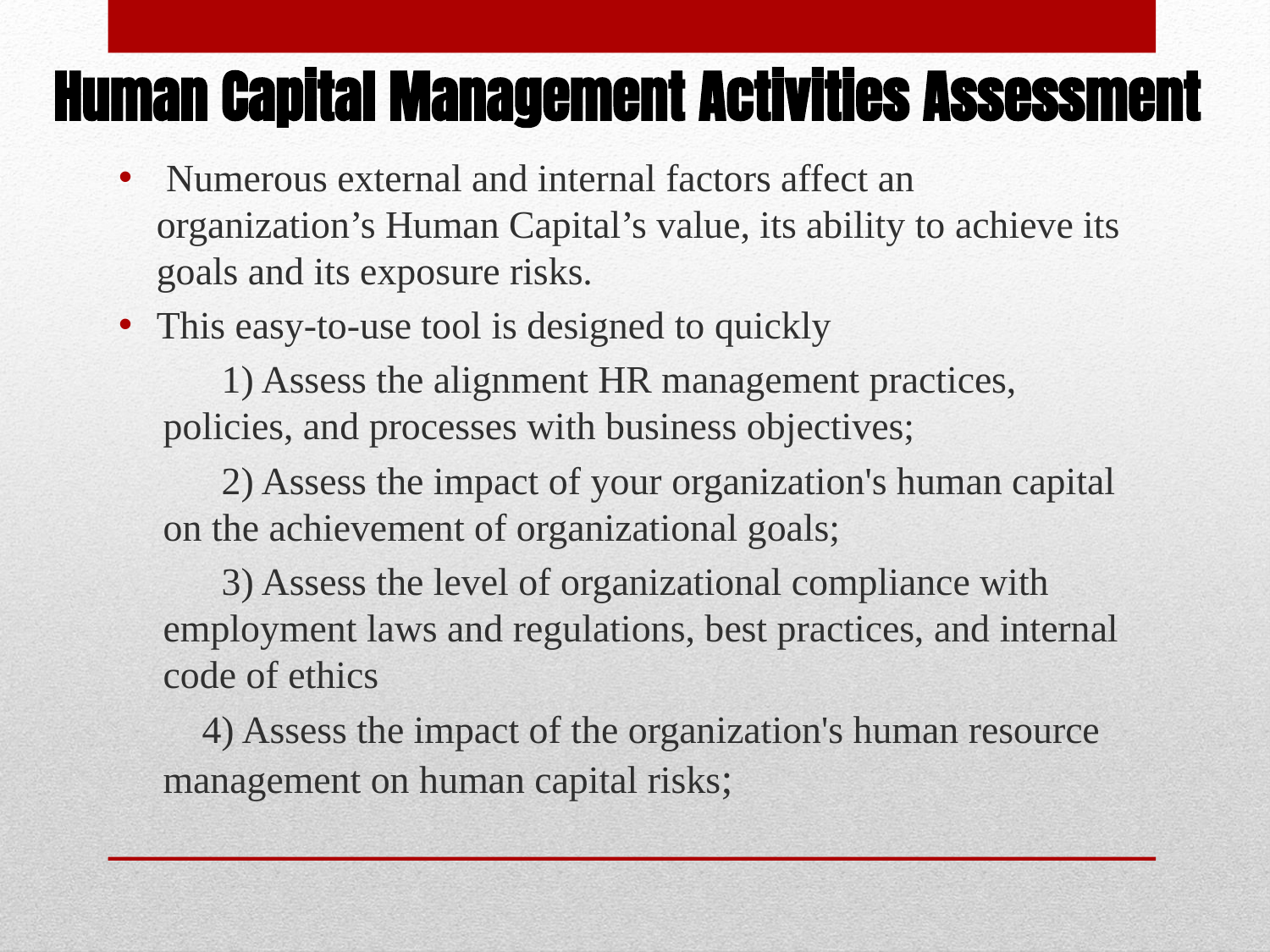

# Human Capital Management Activities Assessment
 Numerous external and internal factors affect an organization’s Human Capital’s value, its ability to achieve its goals and its exposure risks.
This easy-to-use tool is designed to quickly
      1) Assess the alignment HR management practices, policies, and processes with business objectives;
      2) Assess the impact of your organization's human capital on the achievement of organizational goals;
      3) Assess the level of organizational compliance with employment laws and regulations, best practices, and internal  code of ethics
    4) Assess the impact of the organization's human resource management on human capital risks;